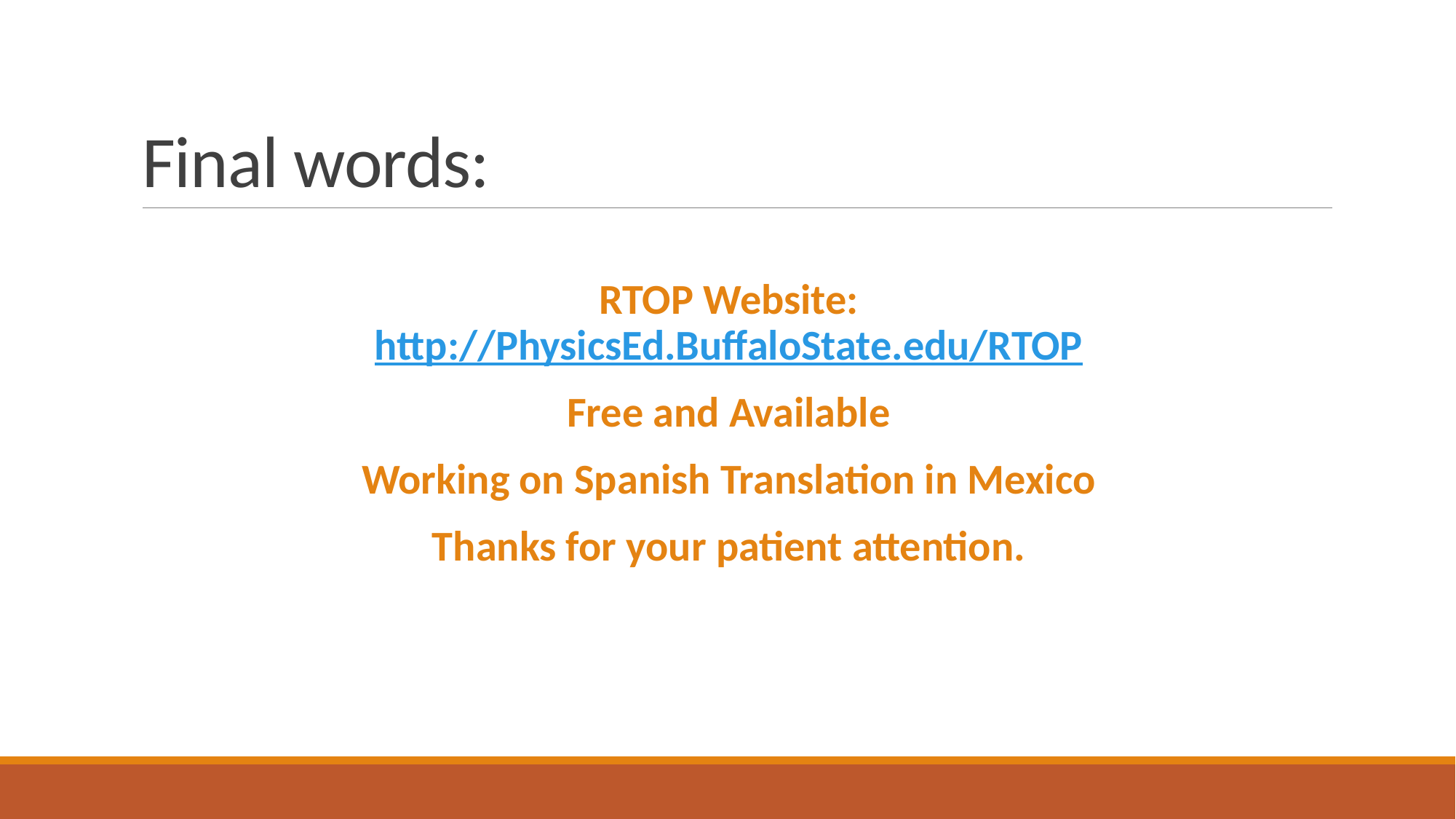

# Final words:

RTOP Website:
http://PhysicsEd.BuffaloState.edu/RTOP
Free and Available
Working on Spanish Translation in Mexico
Thanks for your patient attention.